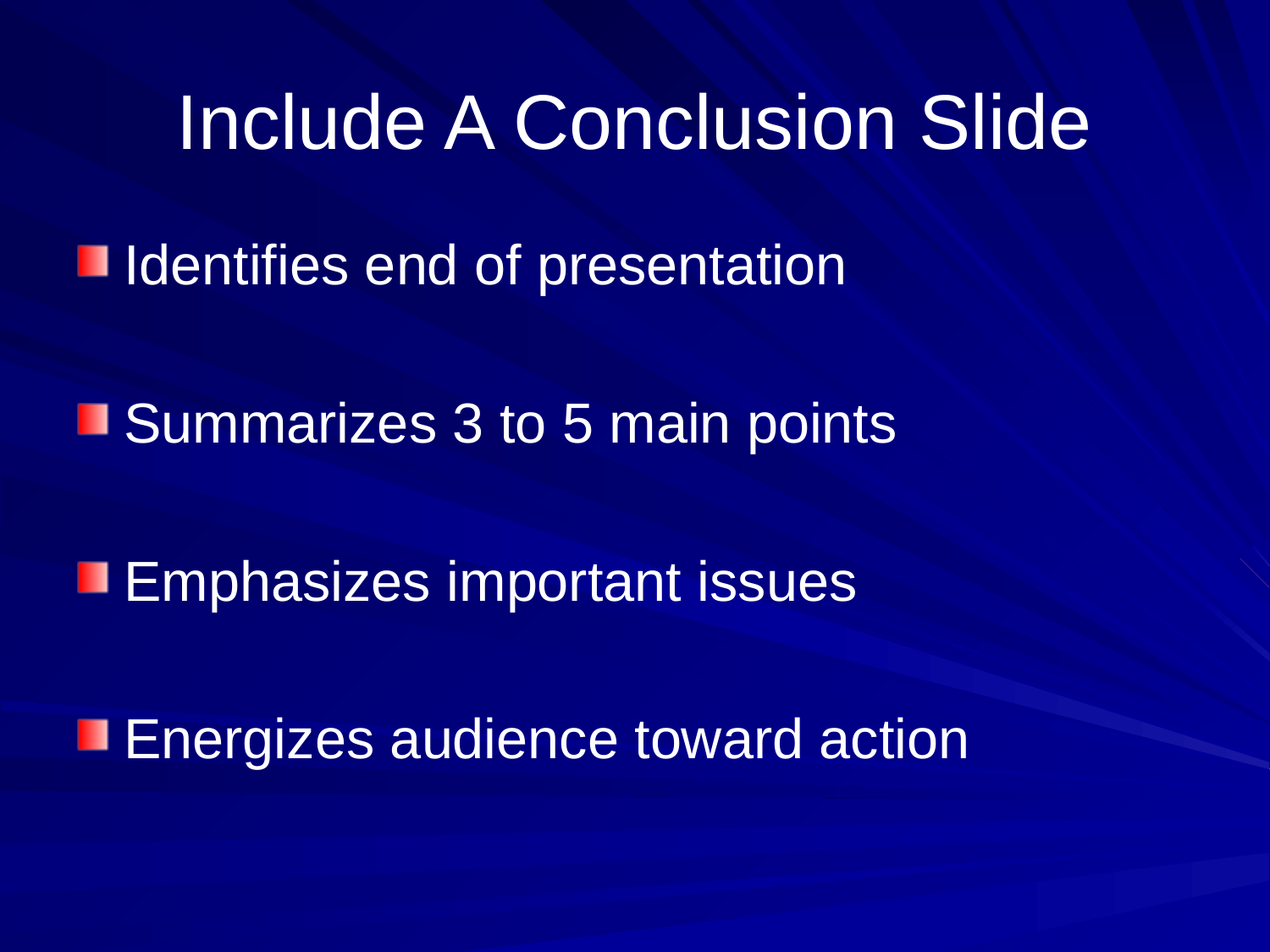

# Include A Conclusion Slide
Identifies end of presentation

Summarizes 3 to 5 main points

Emphasizes important issues

Energizes audience toward action